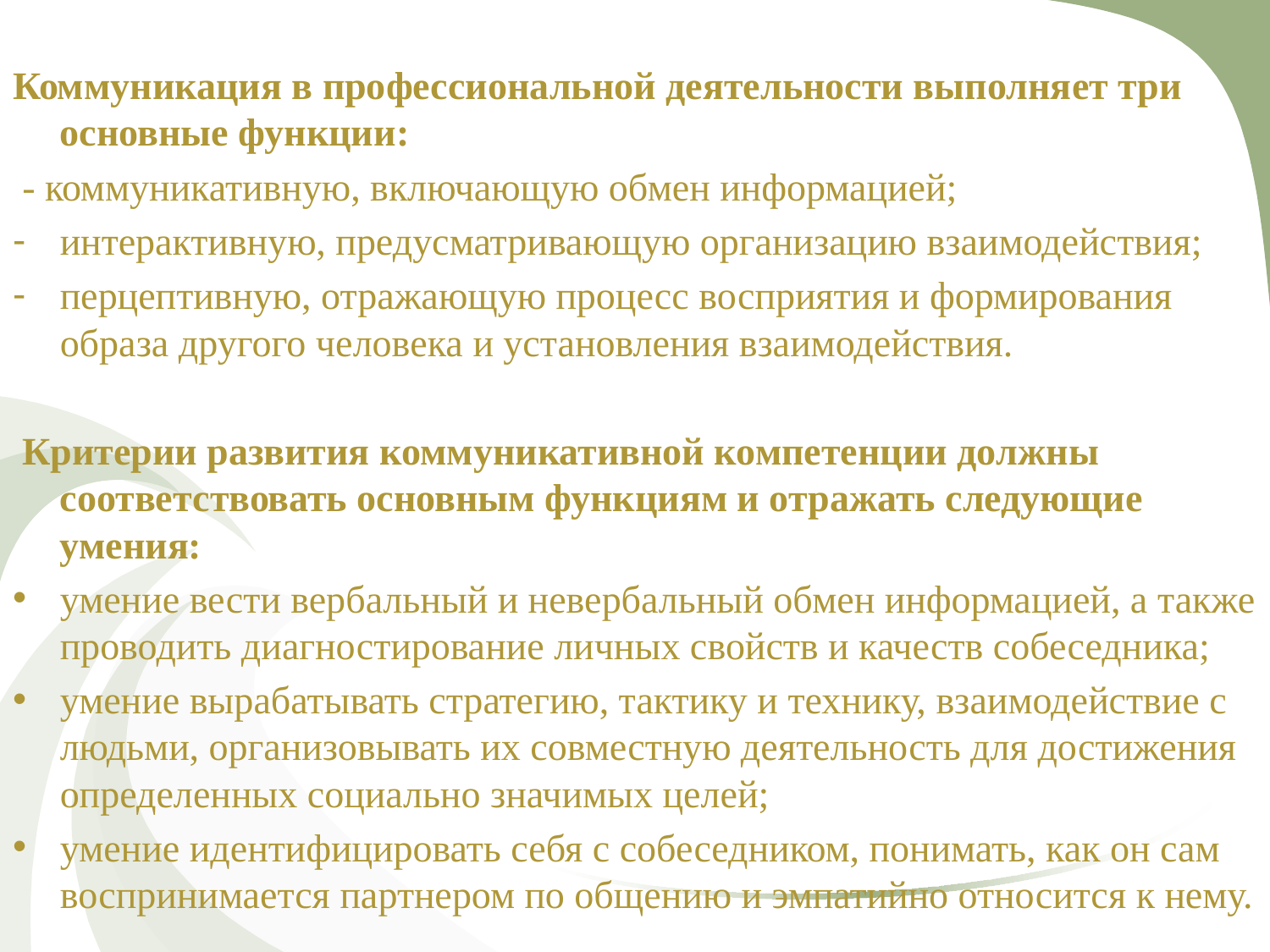

Коммуникация в профессиональной деятельности выполняет три основные функции:
 - коммуникативную, включающую обмен информацией;
интерактивную, предусматривающую организацию взаимодействия;
перцептивную, отражающую процесс восприятия и формирования образа другого человека и установления взаимодействия.

 Критерии развития коммуникативной компетенции должны соответствовать основным функциям и отражать следующие умения:
умение вести вербальный и невербальный обмен информацией, а также проводить диагностирование личных свойств и качеств собеседника;
умение вырабатывать стратегию, тактику и технику, взаимодействие с людьми, организовывать их совместную деятельность для достижения определенных социально значимых целей;
умение идентифицировать себя с собеседником, понимать, как он сам воспринимается партнером по общению и эмпатийно относится к нему.